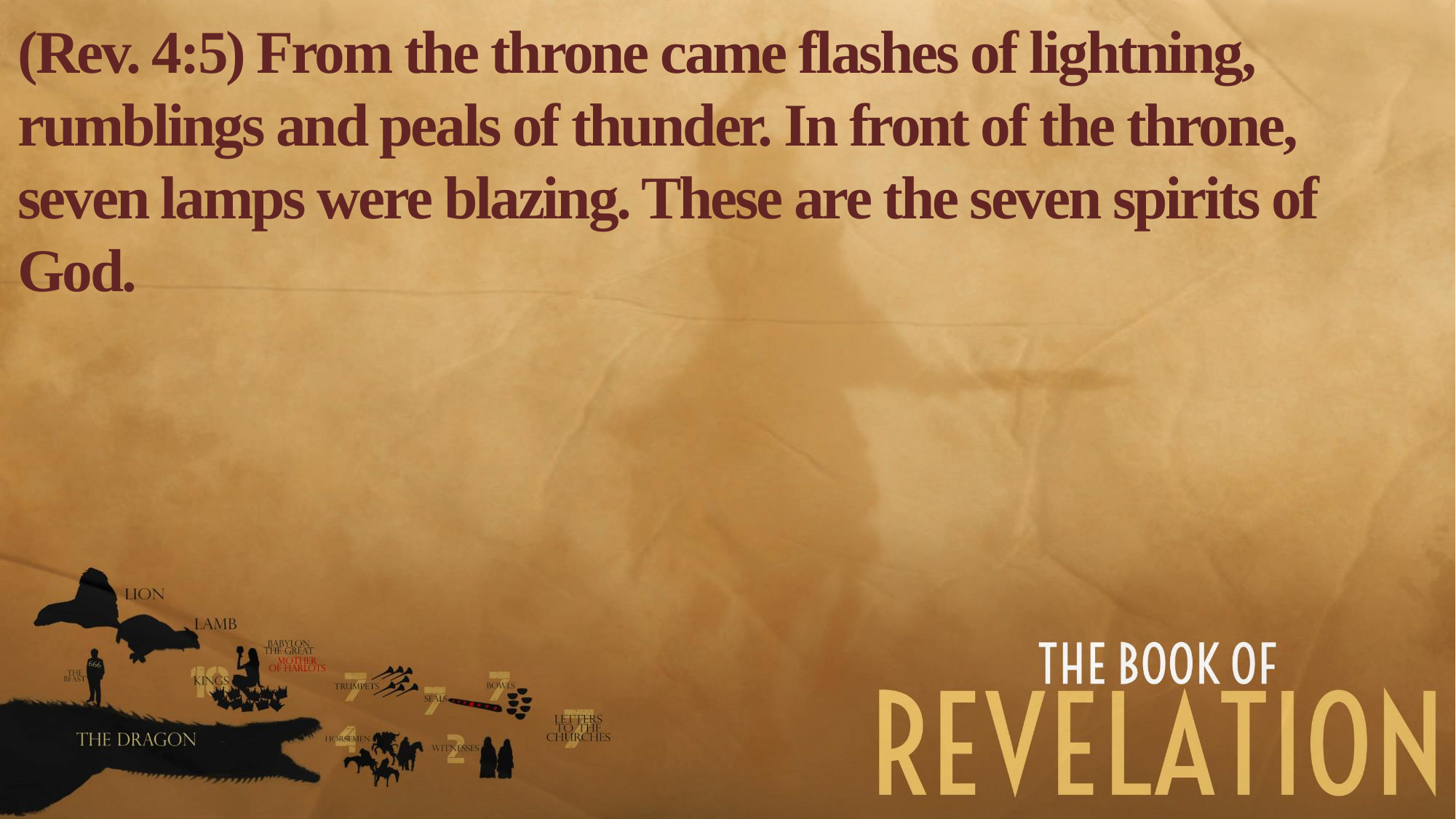

(Rev. 4:5) From the throne came flashes of lightning, rumblings and peals of thunder. In front of the throne, seven lamps were blazing. These are the seven spirits of God.